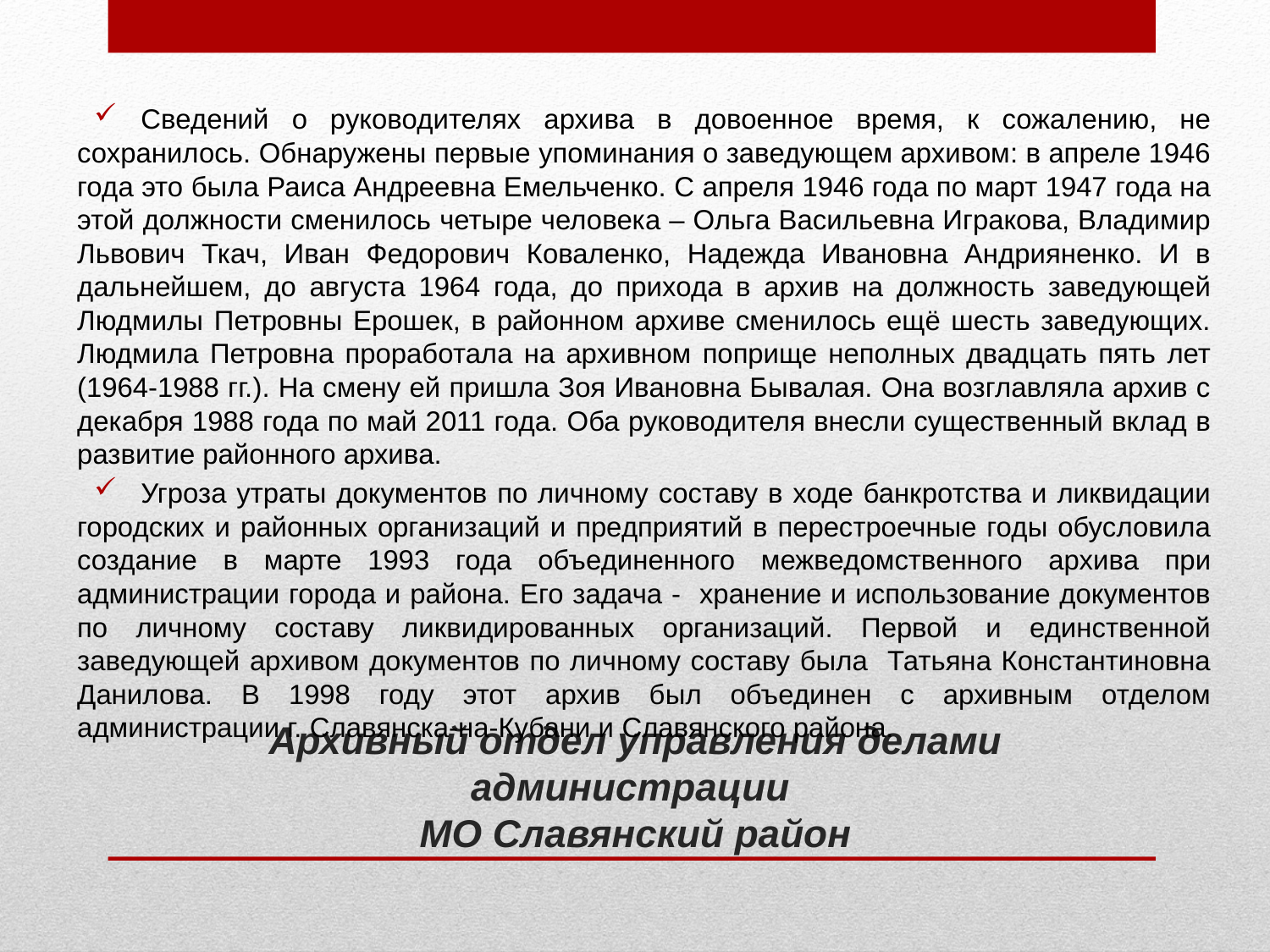

Сведений о руководителях архива в довоенное время, к сожалению, не сохранилось. Обнаружены первые упоминания о заведующем архивом: в апреле 1946 года это была Раиса Андреевна Емельченко. С апреля 1946 года по март 1947 года на этой должности сменилось четыре человека – Ольга Васильевна Игракова, Владимир Львович Ткач, Иван Федорович Коваленко, Надежда Ивановна Андрияненко. И в дальнейшем, до августа 1964 года, до прихода в архив на должность заведующей Людмилы Петровны Ерошек, в районном архиве сменилось ещё шесть заведующих. Людмила Петровна проработала на архивном поприще неполных двадцать пять лет (1964-1988 гг.). На смену ей пришла Зоя Ивановна Бывалая. Она возглавляла архив с декабря 1988 года по май 2011 года. Оба руководителя внесли существенный вклад в развитие районного архива.
Угроза утраты документов по личному составу в ходе банкротства и ликвидации городских и районных организаций и предприятий в перестроечные годы обусловила создание в марте 1993 года объединенного межведомственного архива при администрации города и района. Его задача -  хранение и использование документов по личному составу ликвидированных организаций. Первой и единственной заведующей архивом документов по личному составу была  Татьяна Константиновна Данилова. В 1998 году этот архив был объединен с архивным отделом администрации г. Славянска-на-Кубани и Славянского района.

# Архивный отдел управления делами администрации МО Славянский район